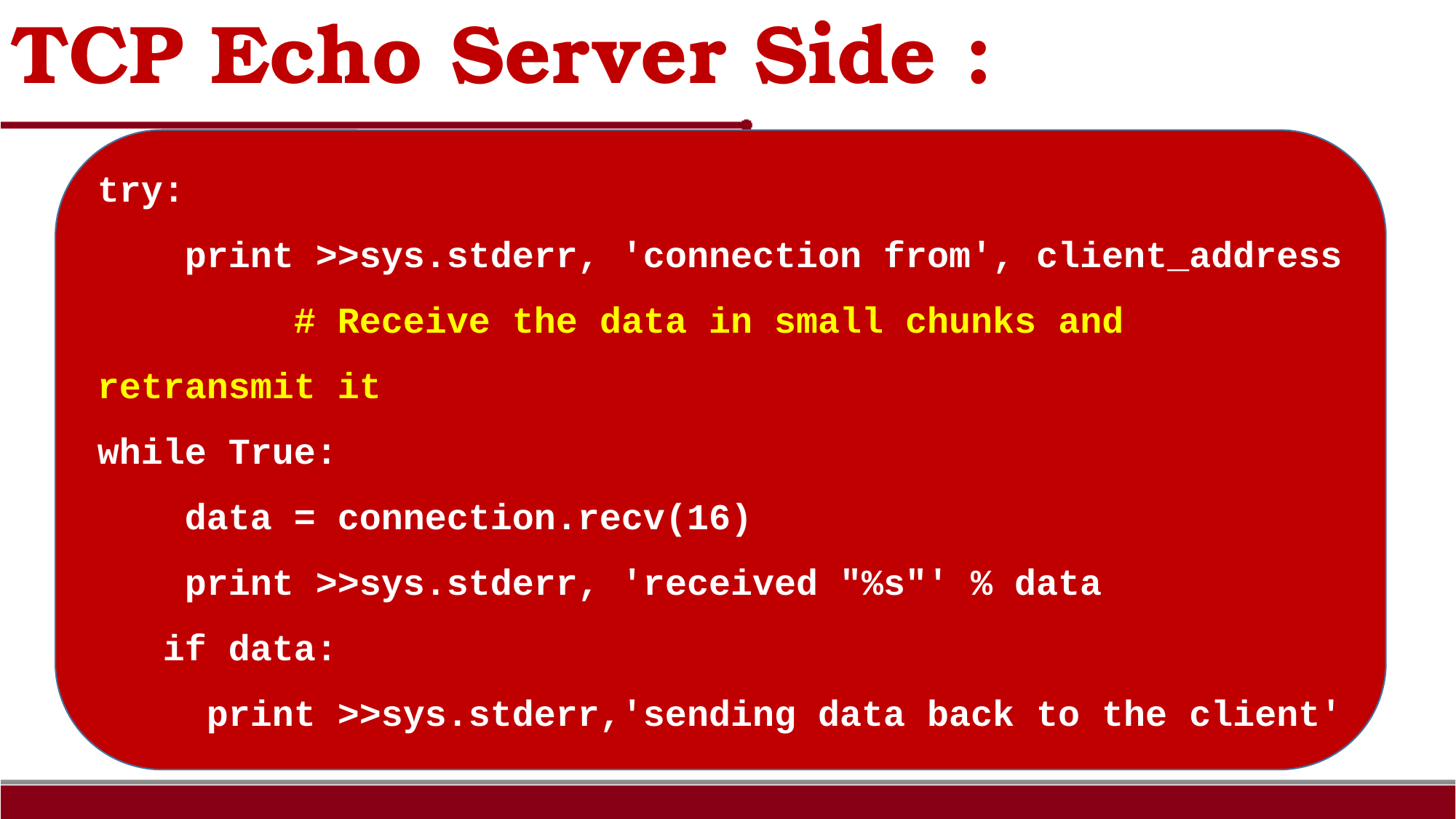

TCP Echo Server Side :

try:
    print >>sys.stderr, 'connection from', client_address          # Receive the data in small chunks and retransmit it
while True:
    data = connection.recv(16)
    print >>sys.stderr, 'received "%s"' % data
   if data:
     print >>sys.stderr,'sending data back to the client'